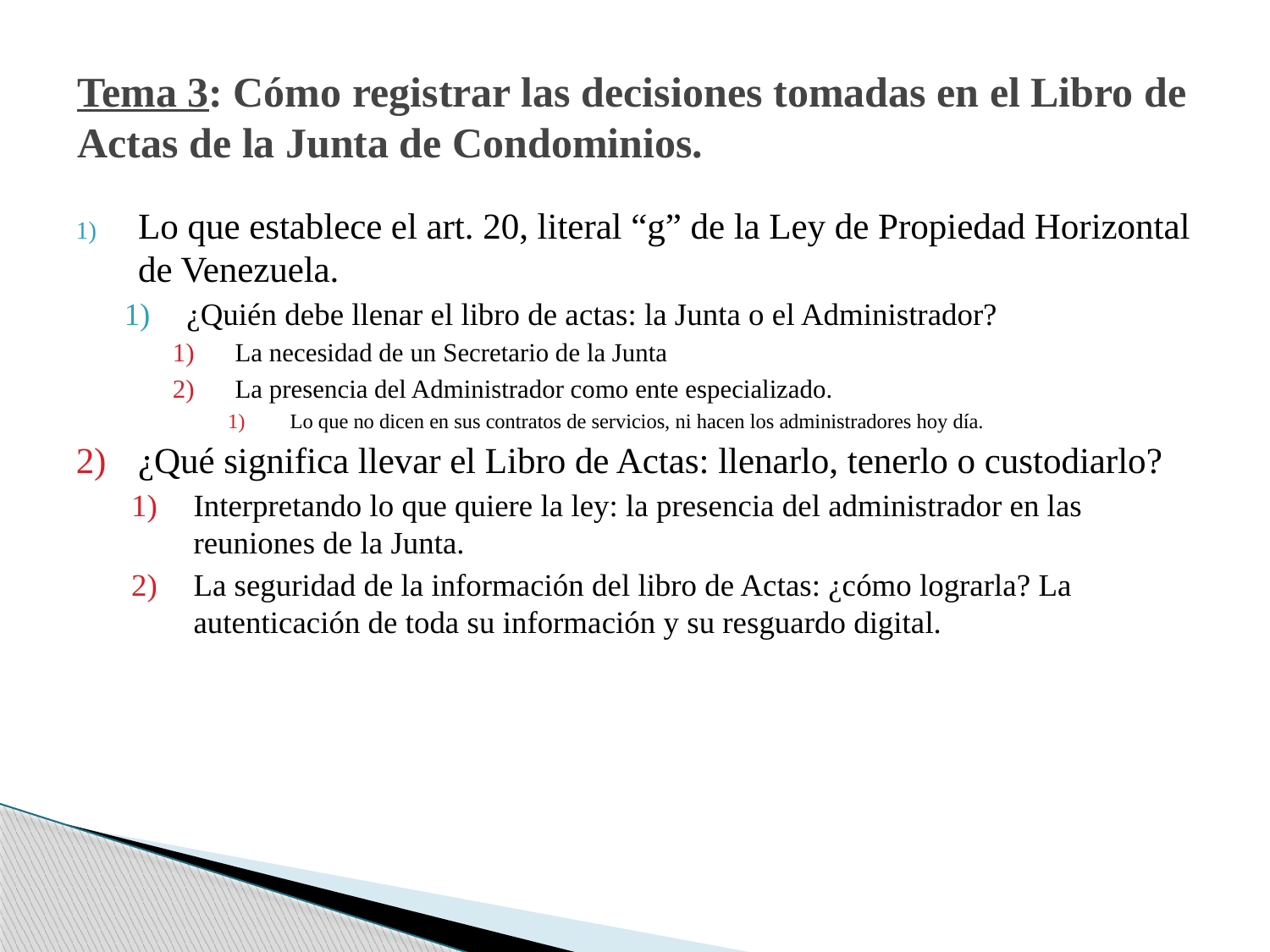

# Tema 3: Cómo registrar las decisiones tomadas en el Libro de Actas de la Junta de Condominios.
Lo que establece el art. 20, literal “g” de la Ley de Propiedad Horizontal de Venezuela.
¿Quién debe llenar el libro de actas: la Junta o el Administrador?
La necesidad de un Secretario de la Junta
La presencia del Administrador como ente especializado.
Lo que no dicen en sus contratos de servicios, ni hacen los administradores hoy día.
¿Qué significa llevar el Libro de Actas: llenarlo, tenerlo o custodiarlo?
Interpretando lo que quiere la ley: la presencia del administrador en las reuniones de la Junta.
La seguridad de la información del libro de Actas: ¿cómo lograrla? La autenticación de toda su información y su resguardo digital.